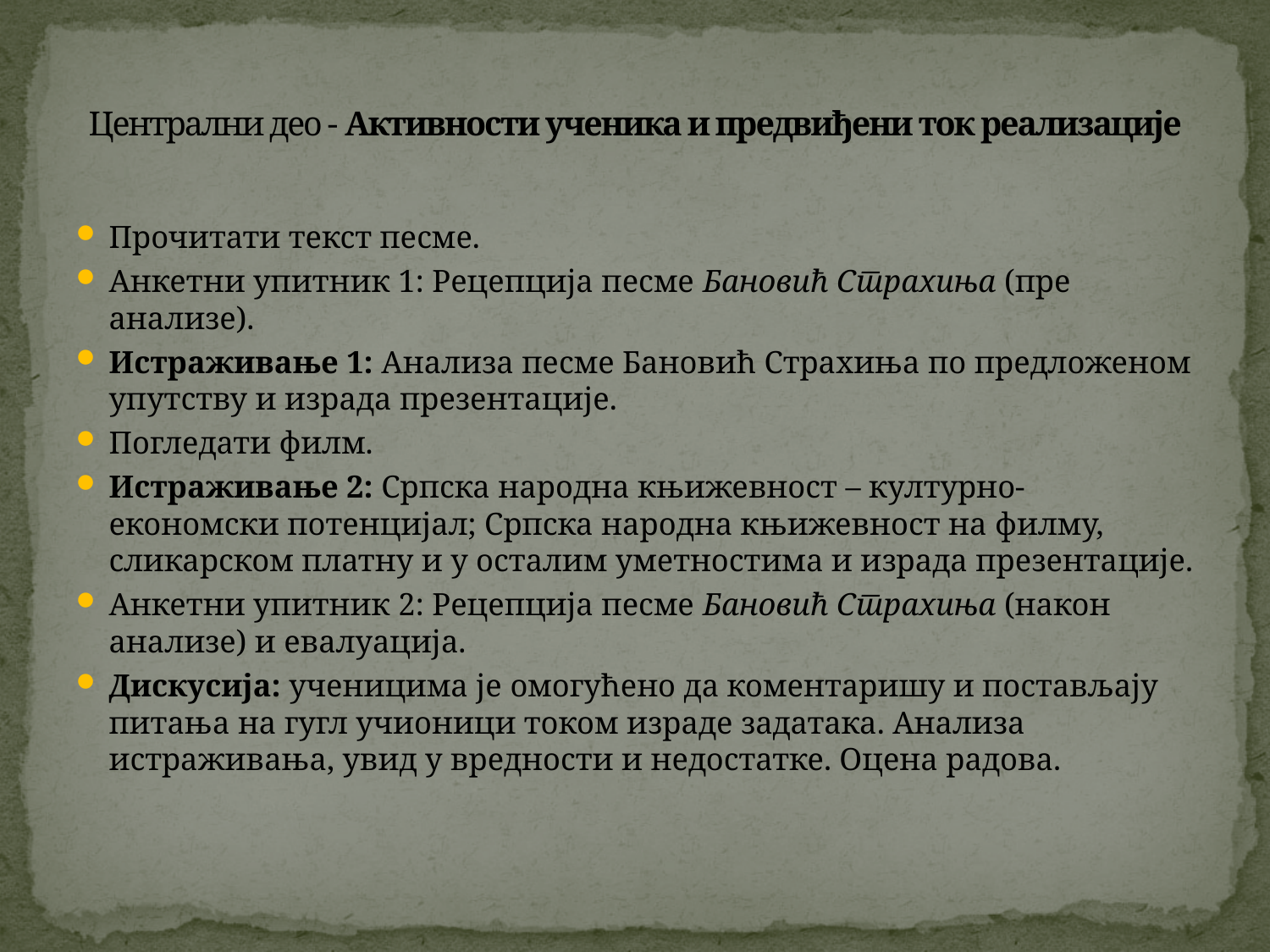

# Централни део - Активности ученика и предвиђени ток реализације
Прочитати текст песме.
Анкетни упитник 1: Рецепција песме Бановић Страхиња (пре анализе).
Истраживање 1: Анализа песме Бановић Страхиња по предложеном упутству и израда презентације.
Погледати филм.
Истраживање 2: Српска народна књижевност – културно-економски потенцијал; Српска народна књижевност на филму, сликарском платну и у осталим уметностима и израда презентације.
Анкетни упитник 2: Рецепција песме Бановић Страхиња (након анализе) и евалуација.
Дискусија: ученицима је омогућено да коментаришу и постављају питања на гугл учионици током израде задатака. Анализа истраживања, увид у вредности и недостатке. Оцена радова.